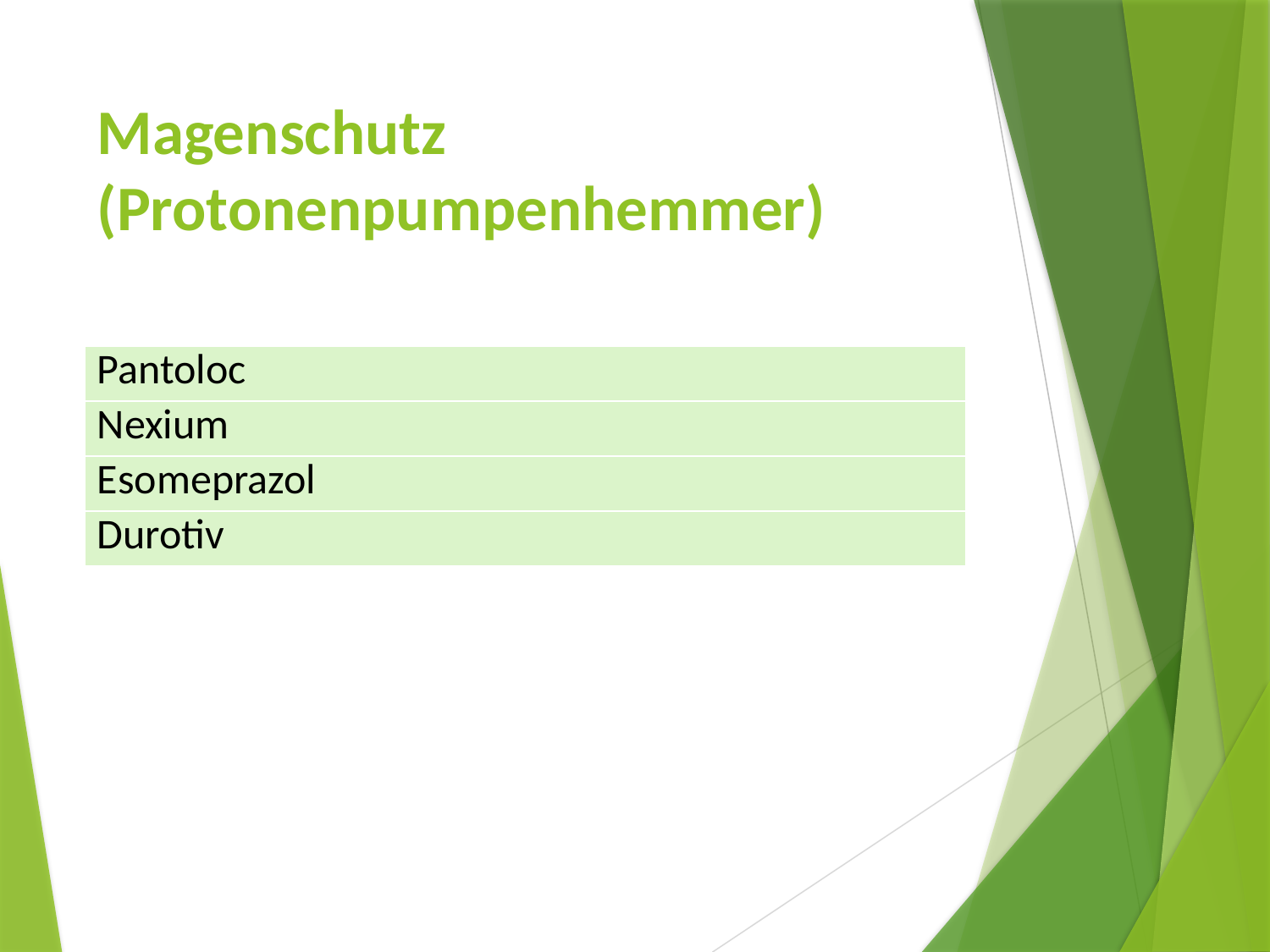

# Magenschutz (Protonenpumpenhemmer)
| Pantoloc |
| --- |
| Nexium |
| Esomeprazol |
| Durotiv |